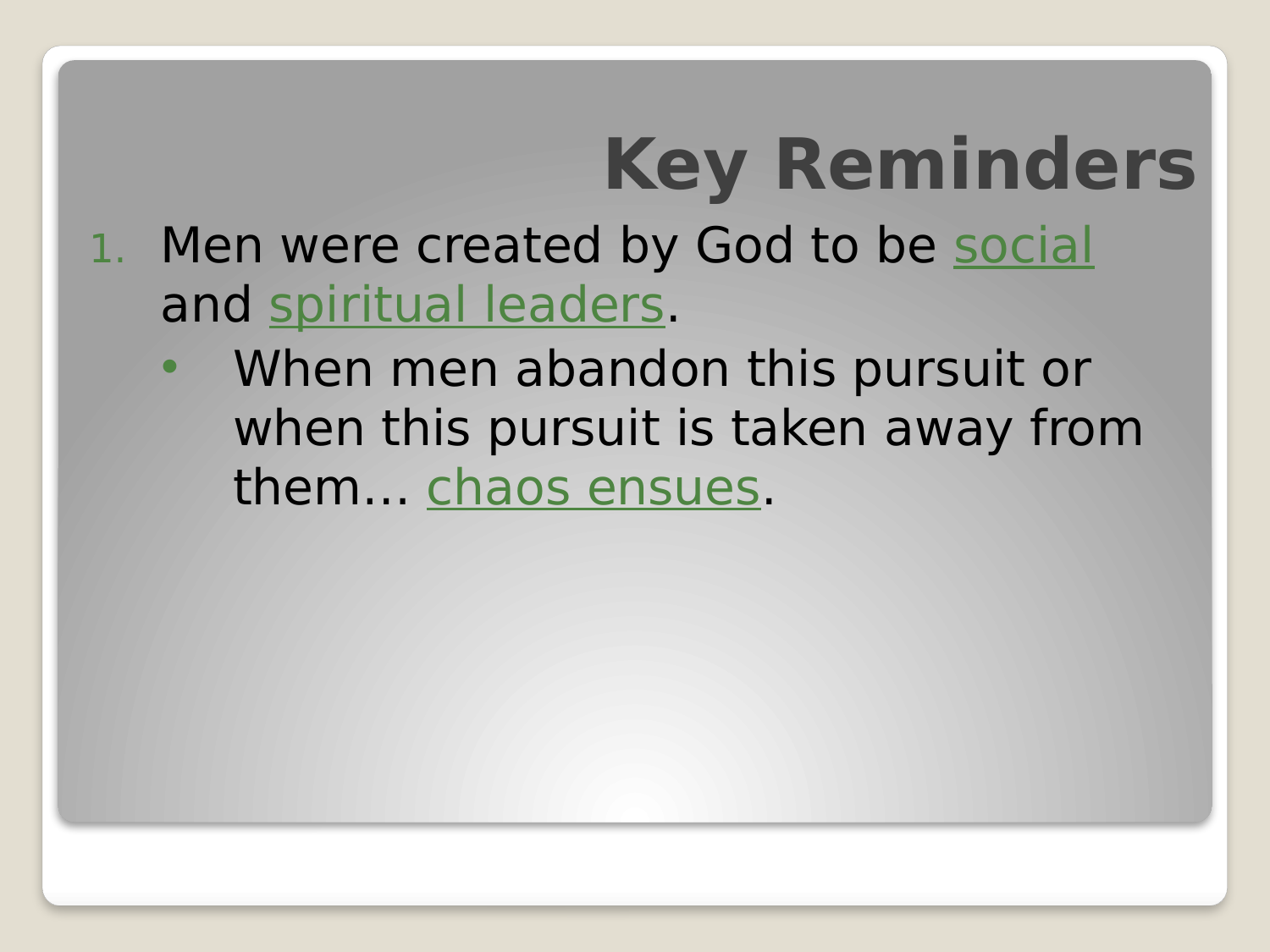

# Key Reminders
Men were created by God to be social and spiritual leaders.
When men abandon this pursuit or when this pursuit is taken away from them… chaos ensues.